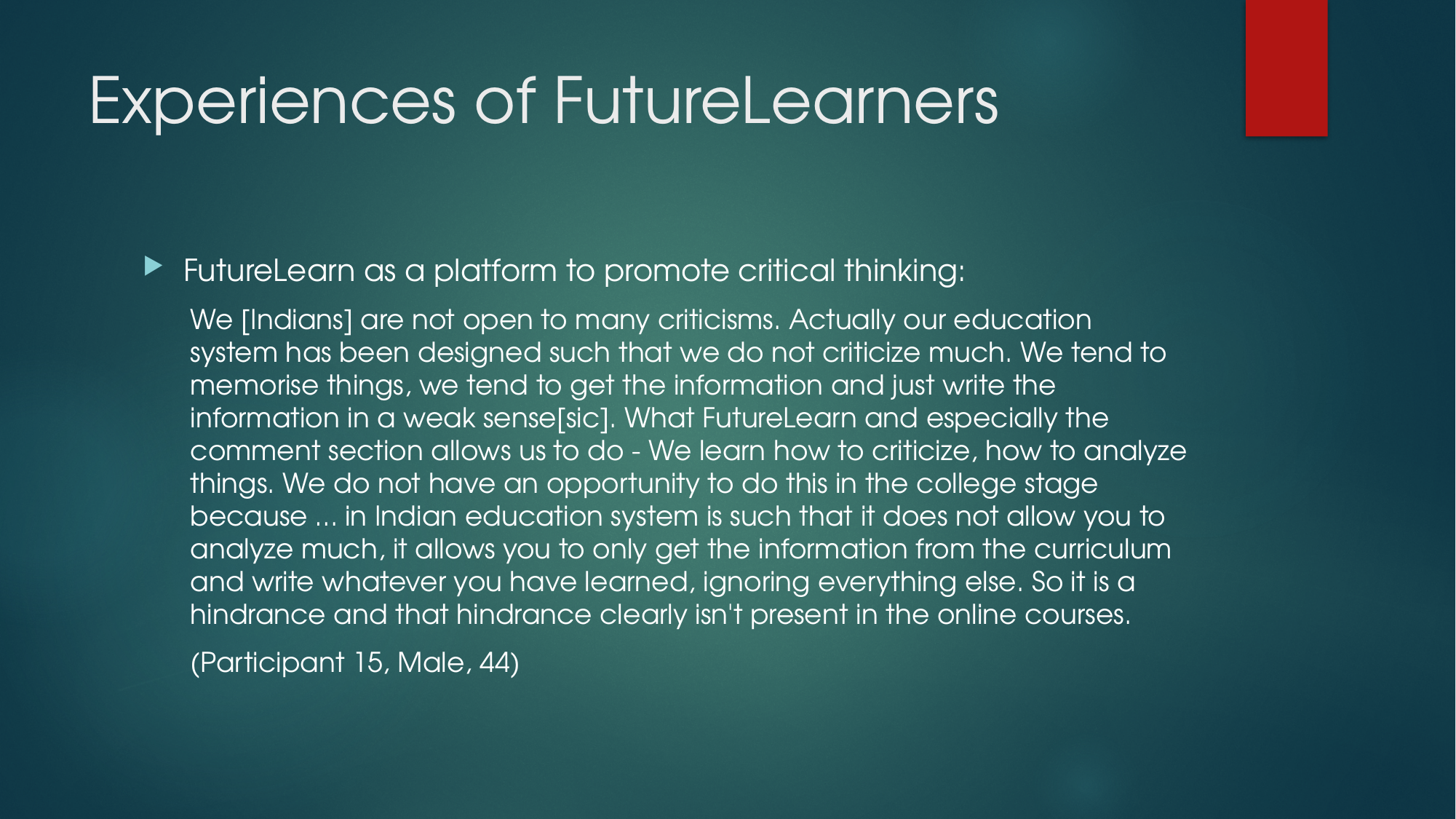

# Experiences of FutureLearners
FutureLearn as a platform to promote critical thinking:
We [Indians] are not open to many criticisms. Actually our education system has been designed such that we do not criticize much. We tend to memorise things, we tend to get the information and just write the information in a weak sense[sic]. What FutureLearn and especially the comment section allows us to do - We learn how to criticize, how to analyze things. We do not have an opportunity to do this in the college stage because … in Indian education system is such that it does not allow you to analyze much, it allows you to only get the information from the curriculum and write whatever you have learned, ignoring everything else. So it is a hindrance and that hindrance clearly isn't present in the online courses.
(Participant 15, Male, 44)